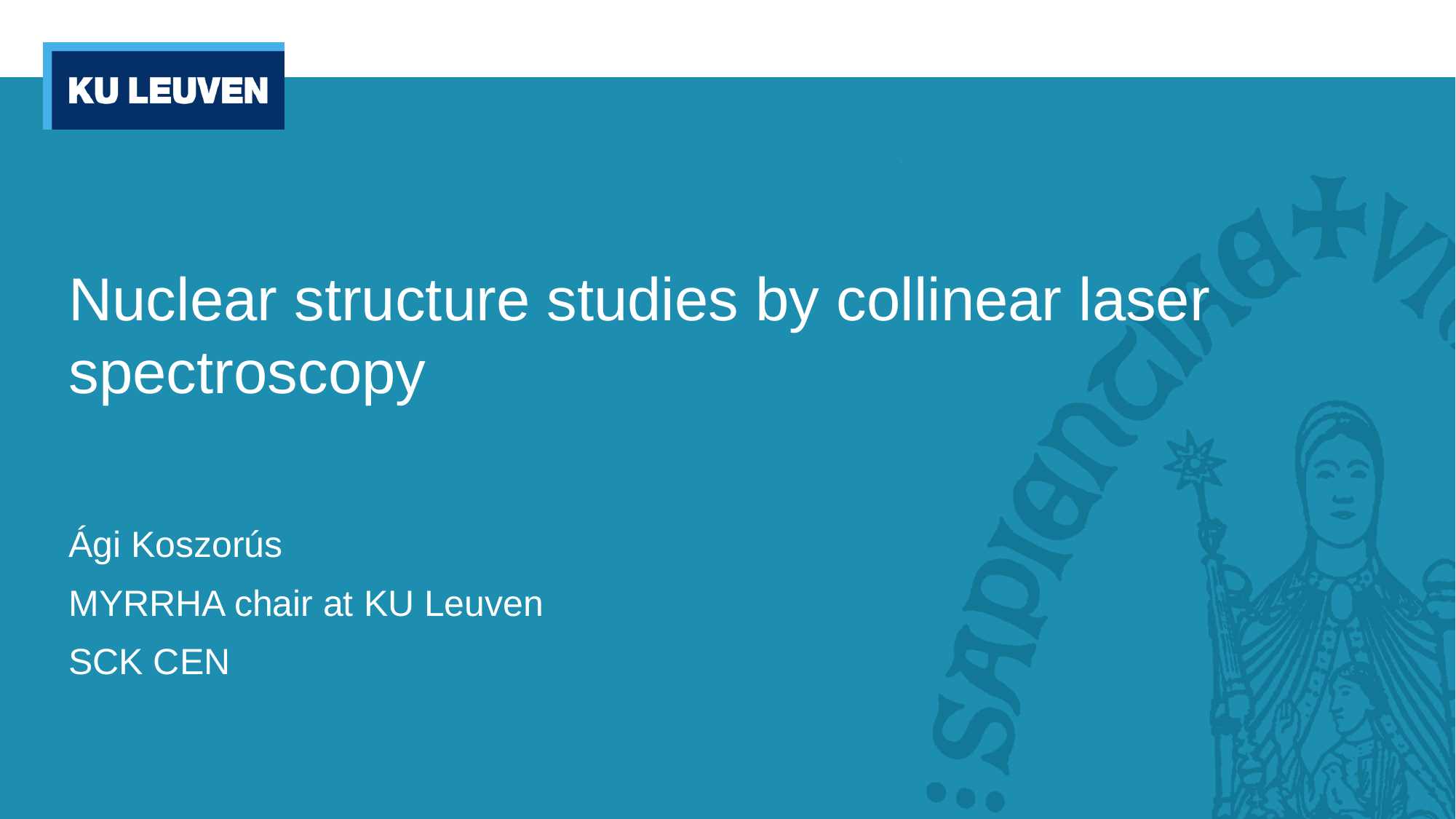

# Nuclear structure studies by collinear laser spectroscopy
Ági Koszorús
MYRRHA chair at KU Leuven
SCK CEN